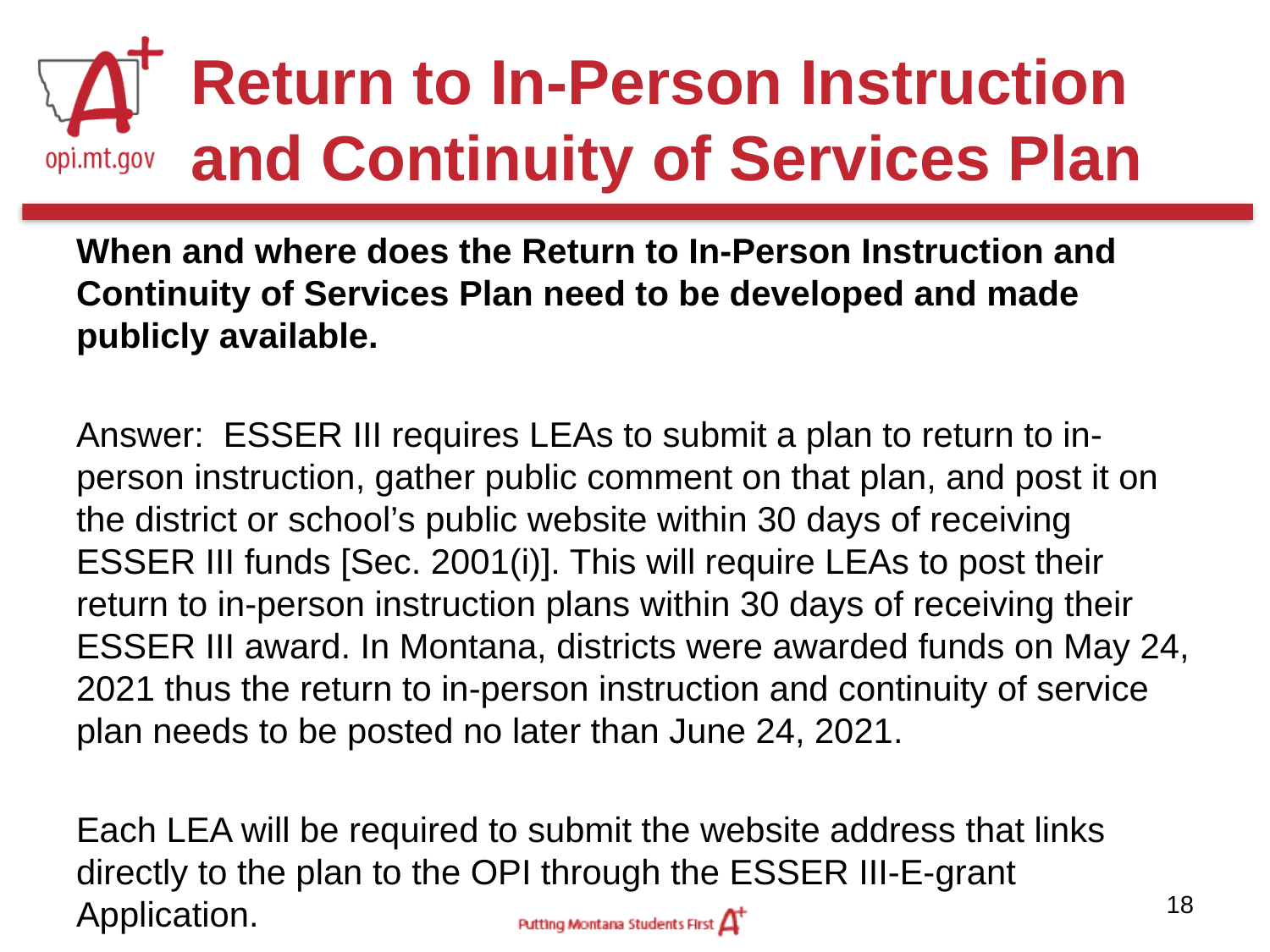

# Return to In-Person Instruction and Continuity of Services Plan
When and where does the Return to In-Person Instruction and Continuity of Services Plan need to be developed and made publicly available.

Answer:  ESSER III requires LEAs to submit a plan to return to in-person instruction, gather public comment on that plan, and post it on the district or school’s public website within 30 days of receiving ESSER III funds [Sec. 2001(i)]. This will require LEAs to post their return to in-person instruction plans within 30 days of receiving their ESSER III award. In Montana, districts were awarded funds on May 24, 2021 thus the return to in-person instruction and continuity of service plan needs to be posted no later than June 24, 2021.

Each LEA will be required to submit the website address that links directly to the plan to the OPI through the ESSER III-E-grant Application.

18